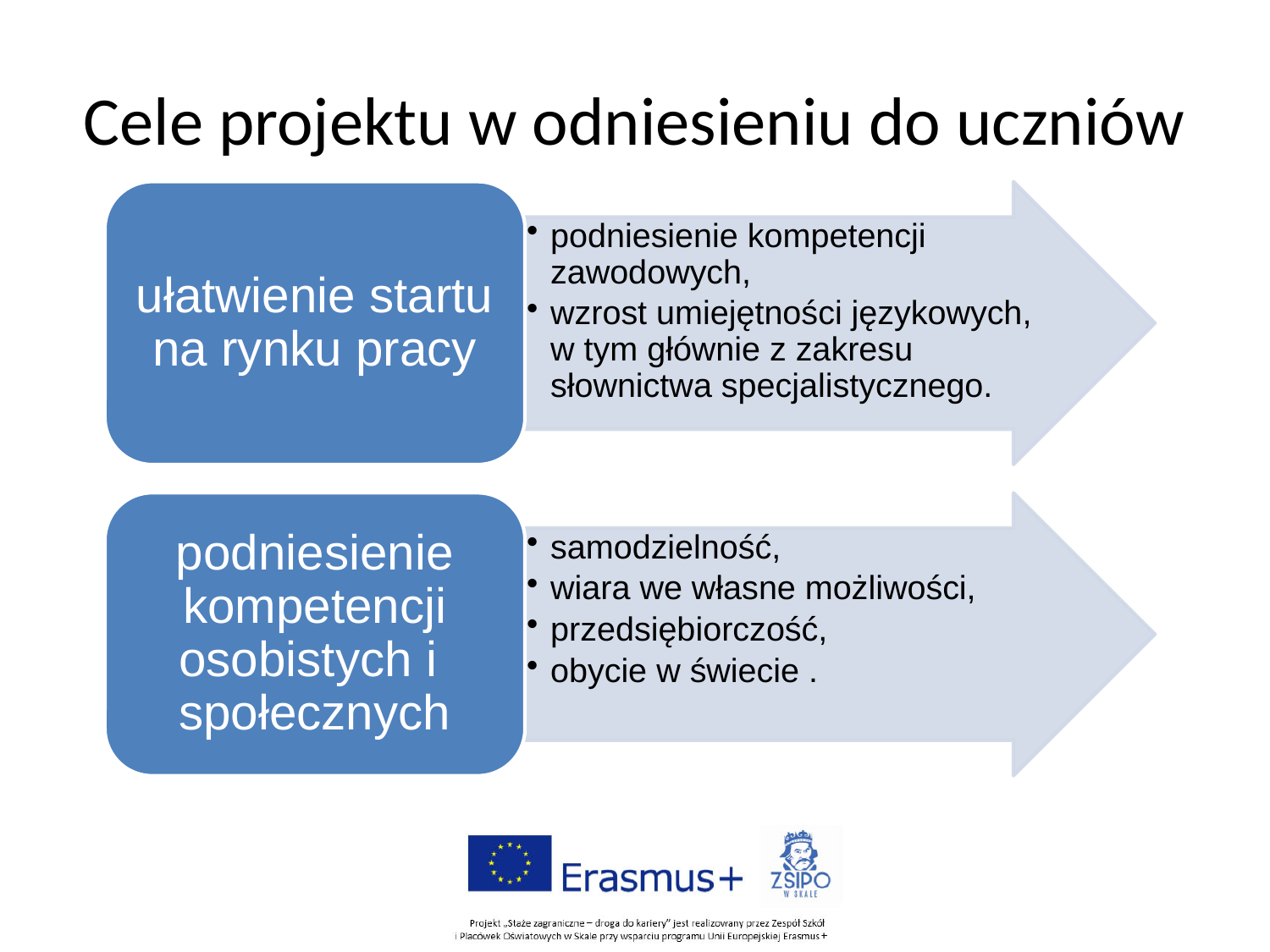

# Cele projektu w odniesieniu do uczniów
podniesienie kompetencji zawodowych,
wzrost umiejętności językowych, w tym głównie z zakresu słownictwa specjalistycznego.
ułatwienie startu na rynku pracy
samodzielność,
wiara we własne możliwości,
przedsiębiorczość,
obycie w świecie .
podniesienie kompetencji osobistych i  społecznych